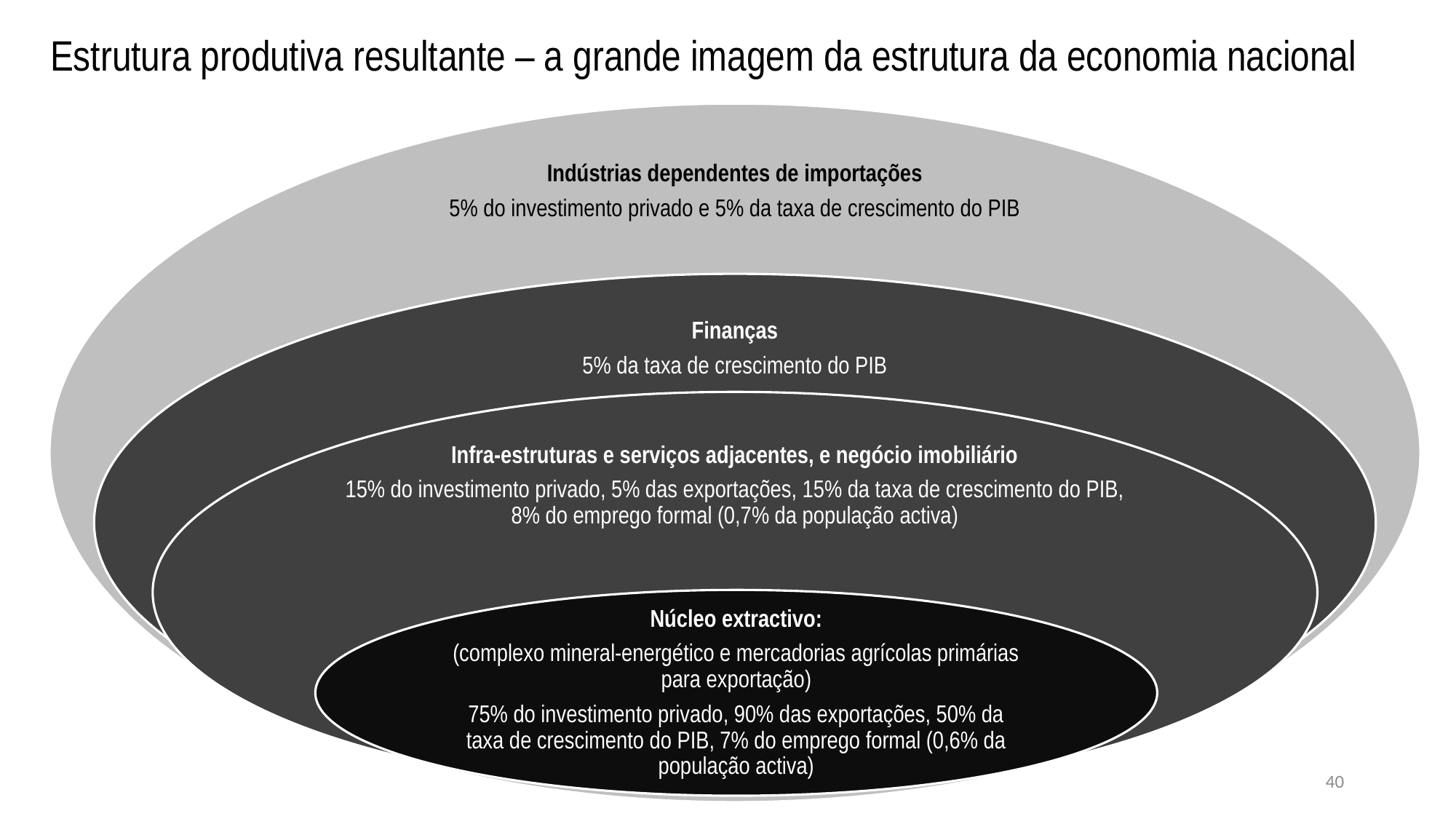

# Estrutura produtiva resultante – a grande imagem da estrutura da economia nacional
Indústrias dependentes de importações
5% do investimento privado e 5% da taxa de crescimento do PIB
Finanças
5% da taxa de crescimento do PIB

Infra-estruturas e serviços adjacentes, e negócio imobiliário
15% do investimento privado, 5% das exportações, 15% da taxa de crescimento do PIB, 8% do emprego formal (0,7% da população activa)
Núcleo extractivo:
(complexo mineral-energético e mercadorias agrícolas primárias para exportação)
75% do investimento privado, 90% das exportações, 50% da taxa de crescimento do PIB, 7% do emprego formal (0,6% da população activa)
40